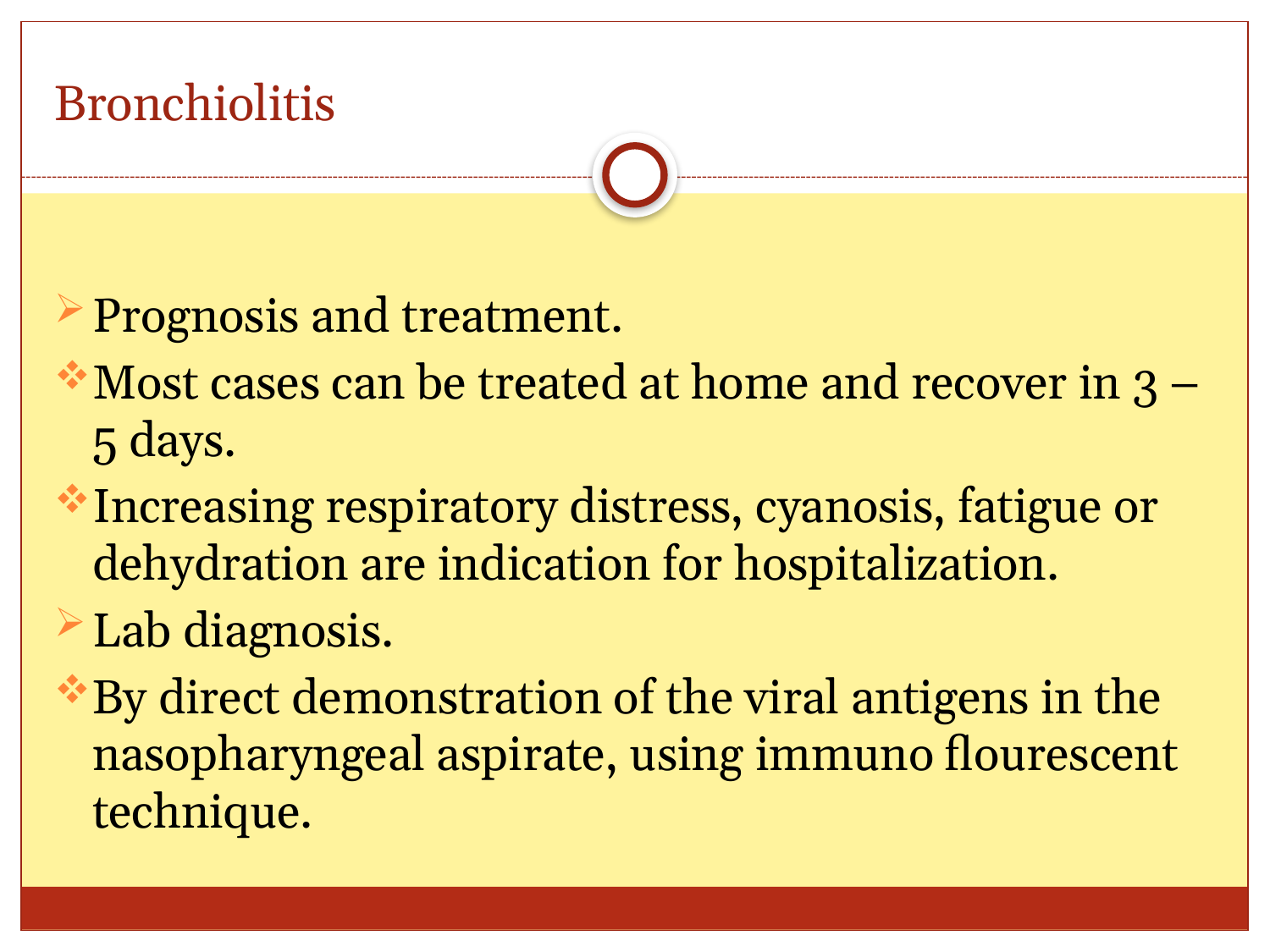

# Bronchiolitis

Prognosis and treatment.
Most cases can be treated at home and recover in 3 – 5 days.
Increasing respiratory distress, cyanosis, fatigue or dehydration are indication for hospitalization.
Lab diagnosis.
By direct demonstration of the viral antigens in the nasopharyngeal aspirate, using immuno flourescent technique.